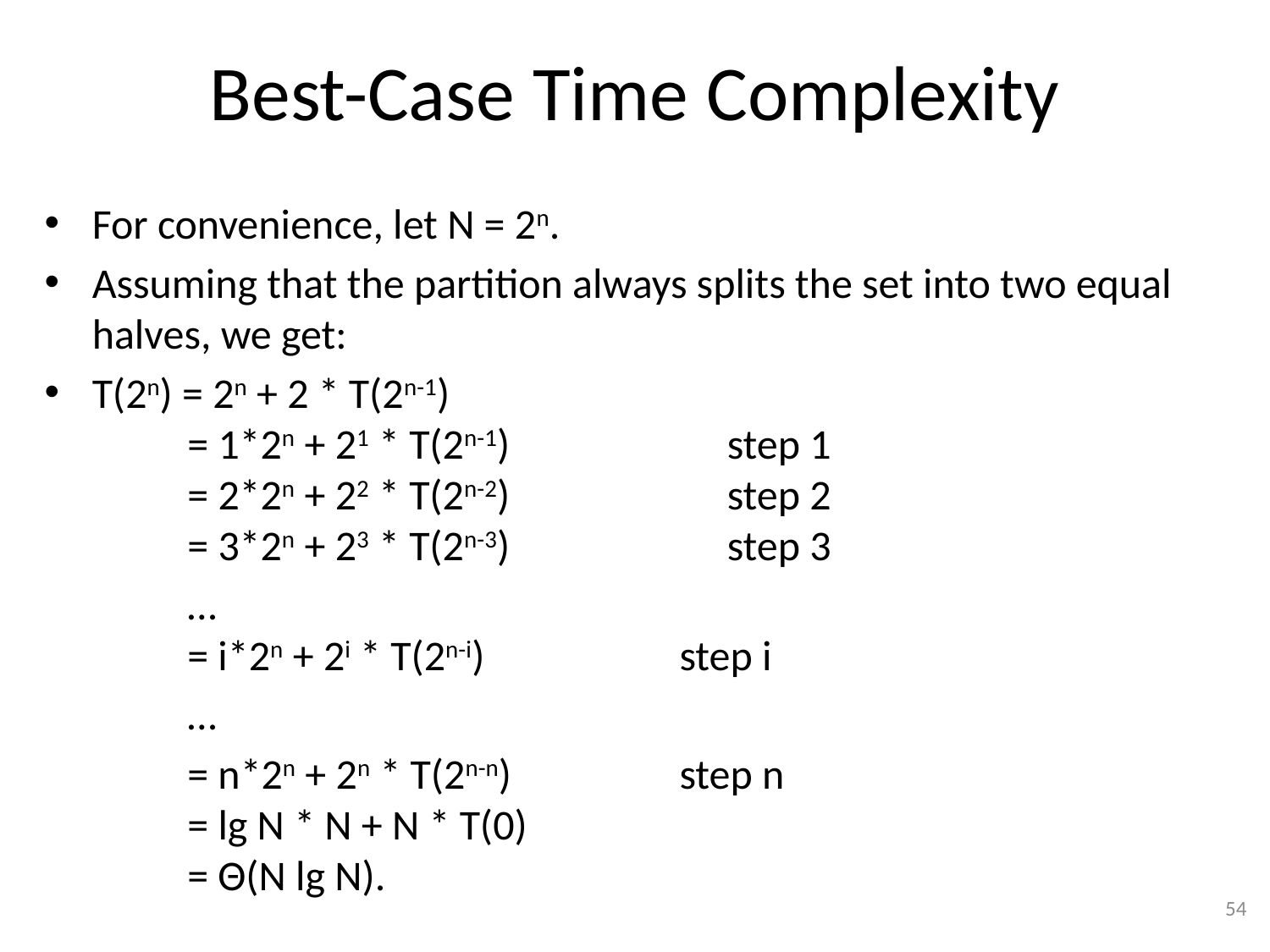

# Best-Case Time Complexity
For convenience, let N = 2n.
Assuming that the partition always splits the set into two equal halves, we get:
T(2n) = 2n + 2 * T(2n-1)
          = 1*2n + 21 * T(2n-1)		step 1
          = 2*2n + 22 * T(2n-2) 		step 2
          = 3*2n + 23 * T(2n-3) 	   	step 3
               …
               = i*2n + 2i * T(2n-i) 	   	step i
               …
               = n*2n + 2n * T(2n-n) 		step n
               = lg N * N + N * T(0)
               = Θ(Ν lg N).
54